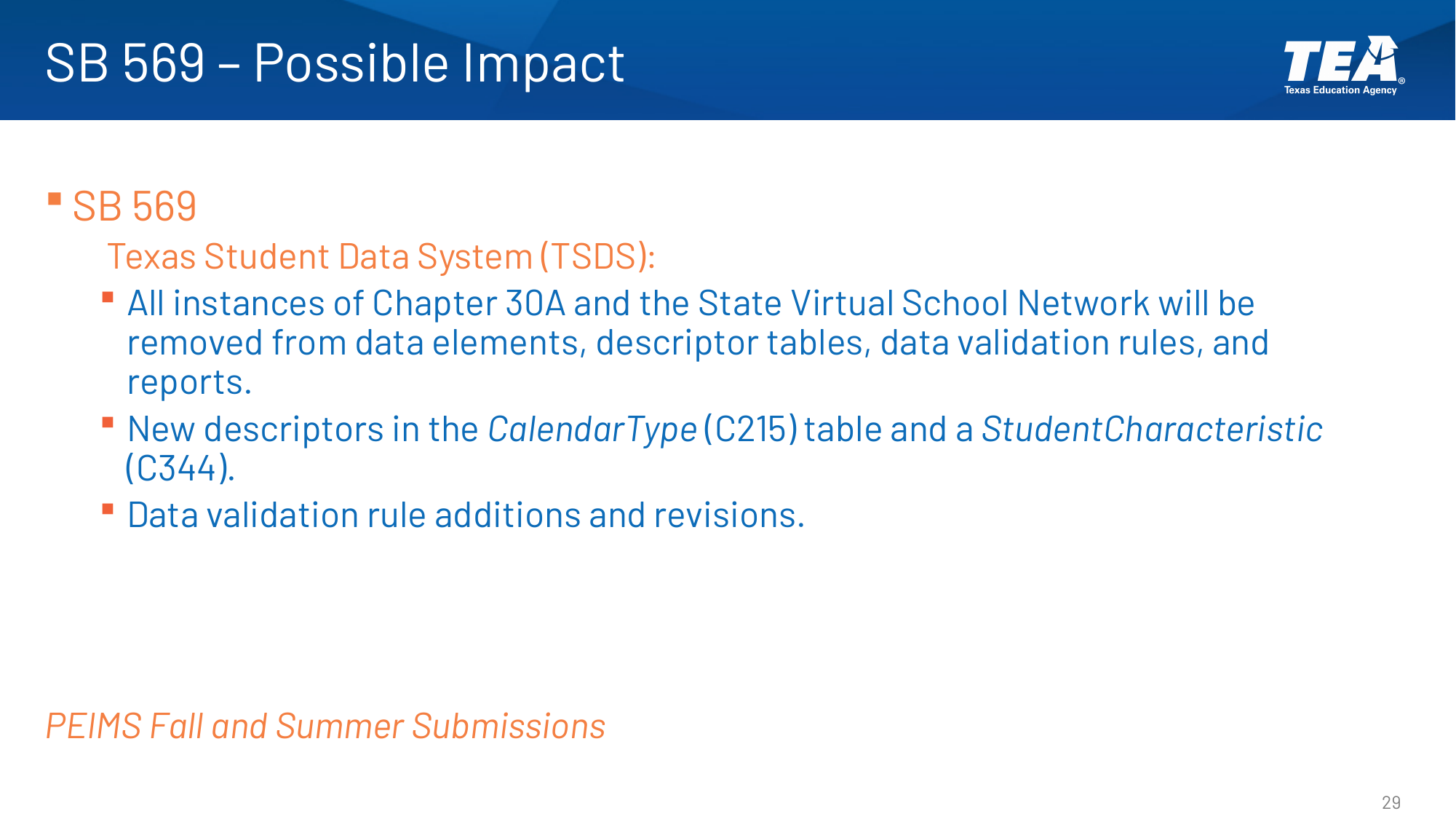

# SB 569 – Possible Impact
SB 569
 Texas Student Data System (TSDS):
All instances of Chapter 30A and the State Virtual School Network will be removed from data elements, descriptor tables, data validation rules, and reports.
New descriptors in the CalendarType (C215) table and a StudentCharacteristic (C344).
Data validation rule additions and revisions.
PEIMS Fall and Summer Submissions
29